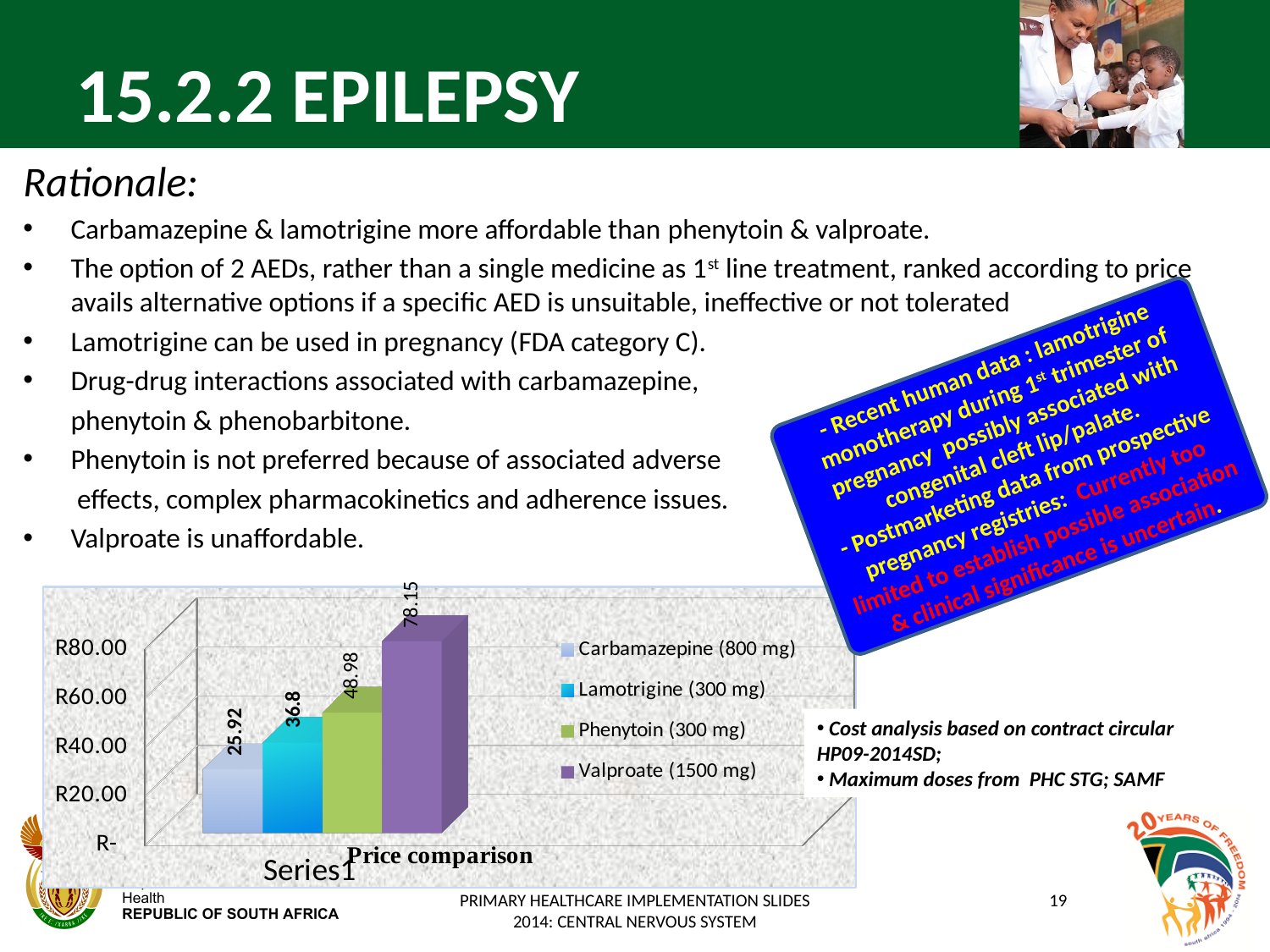

# 15.2.2 EPILEPSY
Rationale:
Carbamazepine & lamotrigine more affordable than phenytoin & valproate.
The option of 2 AEDs, rather than a single medicine as 1st line treatment, ranked according to price avails alternative options if a specific AED is unsuitable, ineffective or not tolerated
Lamotrigine can be used in pregnancy (FDA category C).
Drug-drug interactions associated with carbamazepine,
	phenytoin & phenobarbitone.
Phenytoin is not preferred because of associated adverse
	 effects, complex pharmacokinetics and adherence issues.
Valproate is unaffordable.

- Recent human data : lamotrigine monotherapy during 1st trimester of pregnancy  possibly associated with congenital cleft lip/palate.
- Postmarketing data from prospective pregnancy registries:  Currently too limited to establish possible association & clinical significance is uncertain.

[unsupported chart]

 Cost analysis based on contract circular HP09-2014SD;
 Maximum doses from  PHC STG; SAMF
PRIMARY HEALTHCARE IMPLEMENTATION SLIDES 2014: CENTRAL NERVOUS SYSTEM
19